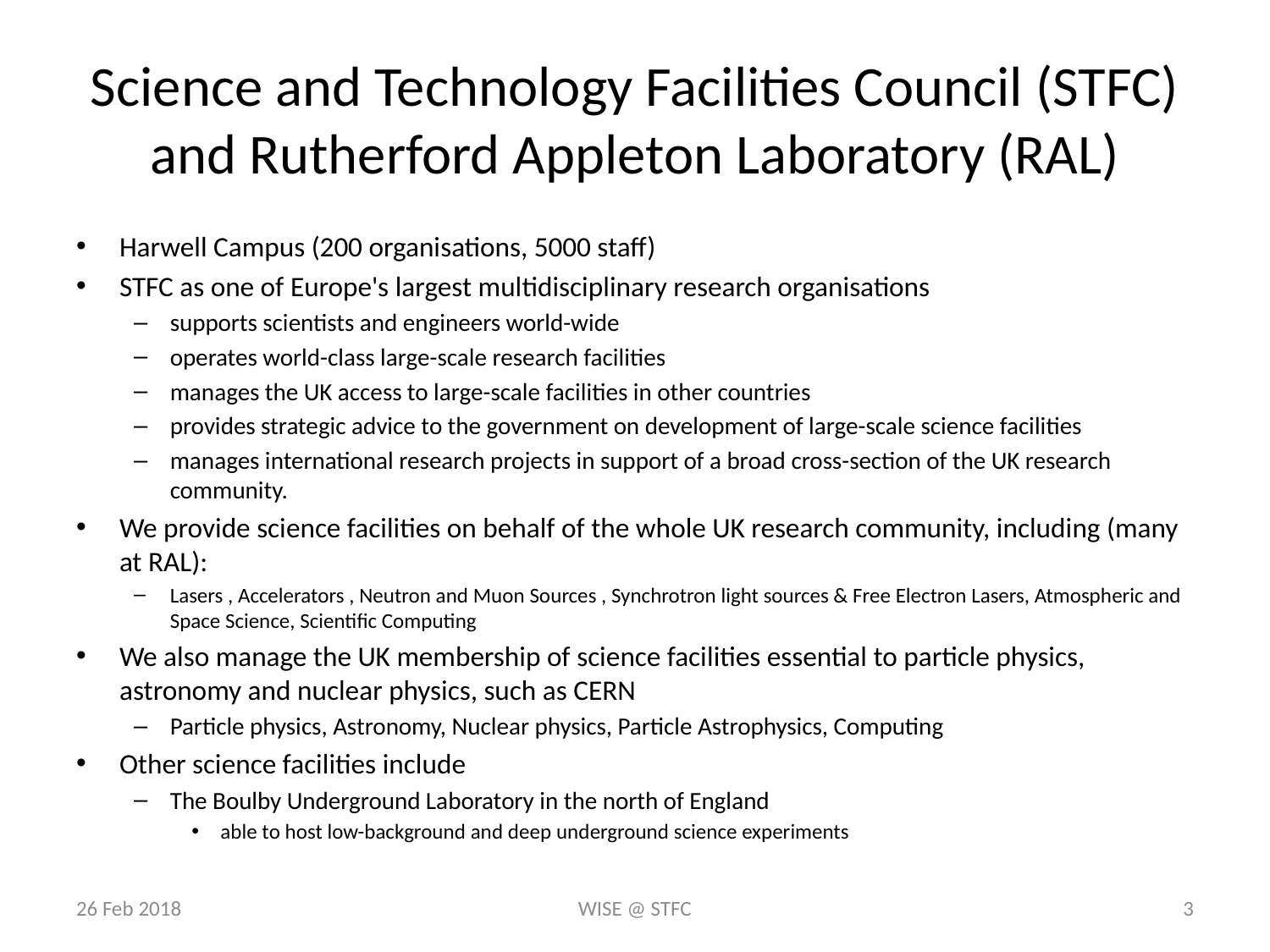

# Science and Technology Facilities Council (STFC) and Rutherford Appleton Laboratory (RAL)
Harwell Campus (200 organisations, 5000 staff)
STFC as one of Europe's largest multidisciplinary research organisations
supports scientists and engineers world-wide
operates world-class large-scale research facilities
manages the UK access to large-scale facilities in other countries
provides strategic advice to the government on development of large-scale science facilities
manages international research projects in support of a broad cross-section of the UK research community.
We provide science facilities on behalf of the whole UK research community, including (many at RAL):
Lasers , Accelerators , Neutron and Muon Sources , Synchrotron light sources & Free Electron Lasers, Atmospheric and Space Science, Scientific Computing
We also manage the UK membership of science facilities essential to particle physics, astronomy and nuclear physics, such as CERN
Particle physics, Astronomy, Nuclear physics, Particle Astrophysics, Computing
Other science facilities include
The Boulby Underground Laboratory in the north of England
able to host low-background and deep underground science experiments

26 Feb 2018
WISE @ STFC
3